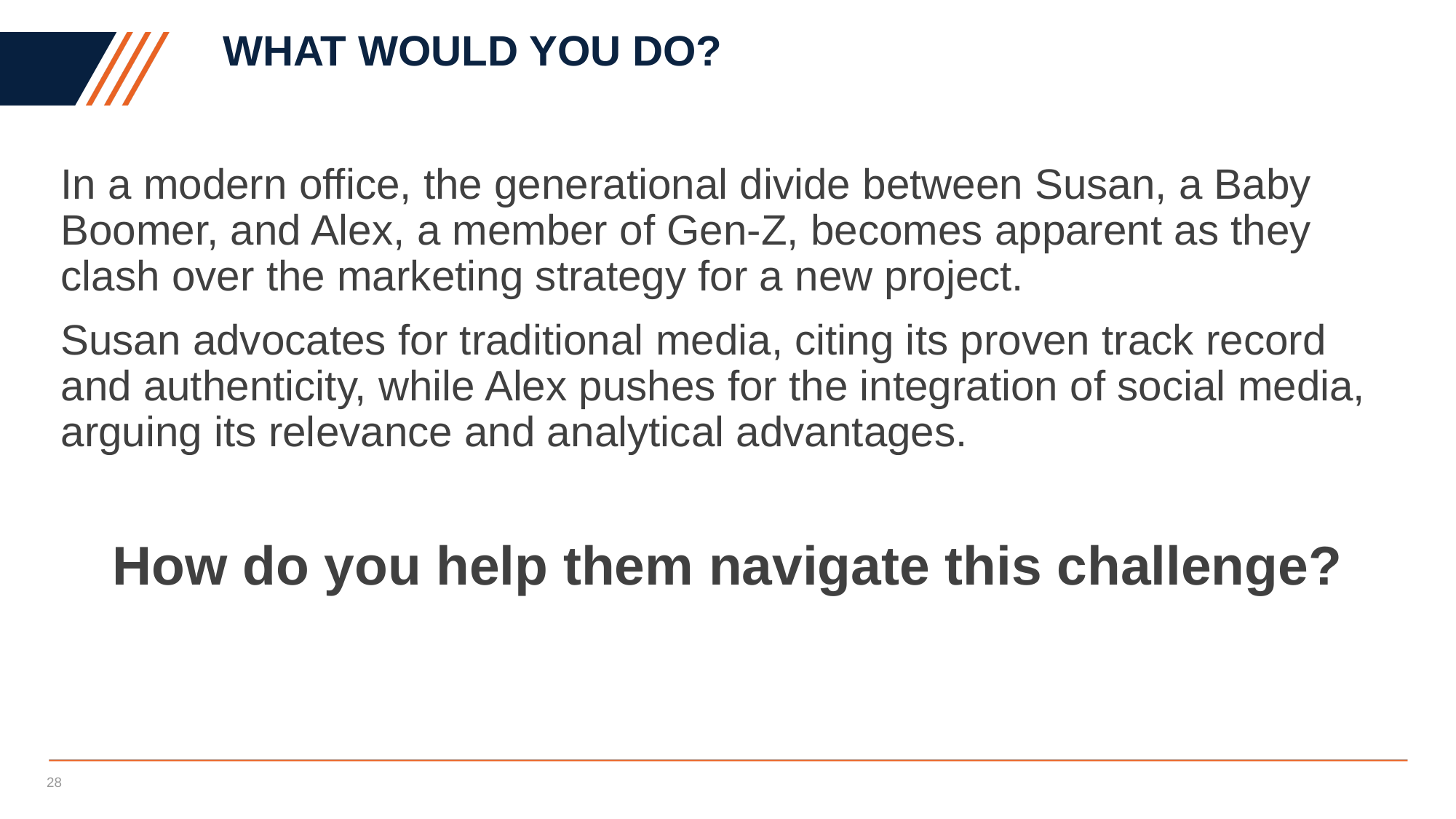

# What would you do?
In a modern office, the generational divide between Susan, a Baby Boomer, and Alex, a member of Gen-Z, becomes apparent as they clash over the marketing strategy for a new project.
Susan advocates for traditional media, citing its proven track record and authenticity, while Alex pushes for the integration of social media, arguing its relevance and analytical advantages.

How do you help them navigate this challenge?
28